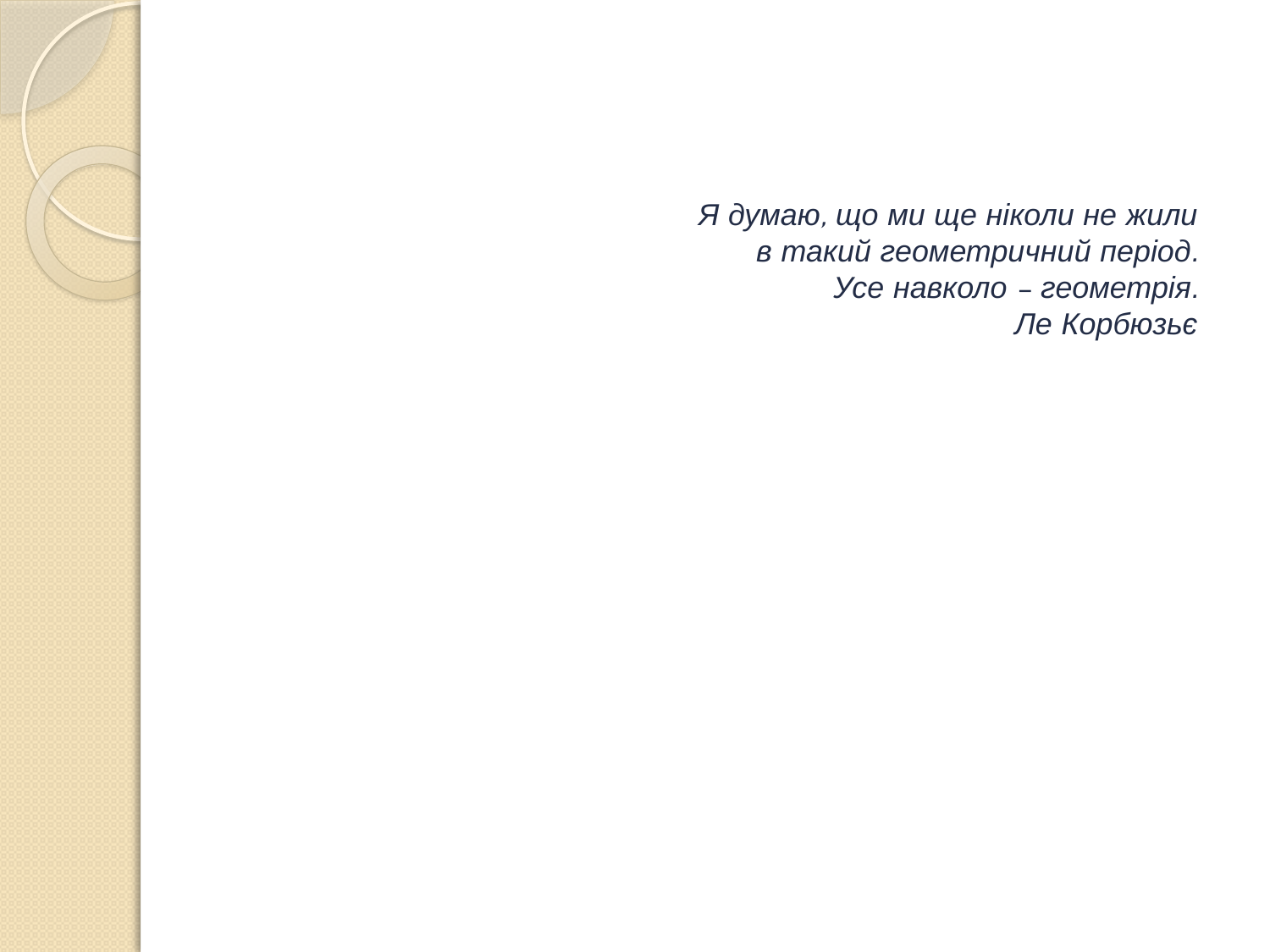

# Я думаю, що ми ще ніколи не жили в такий геометричний період. Усе навколо – геометрія. Ле Корбюзьє